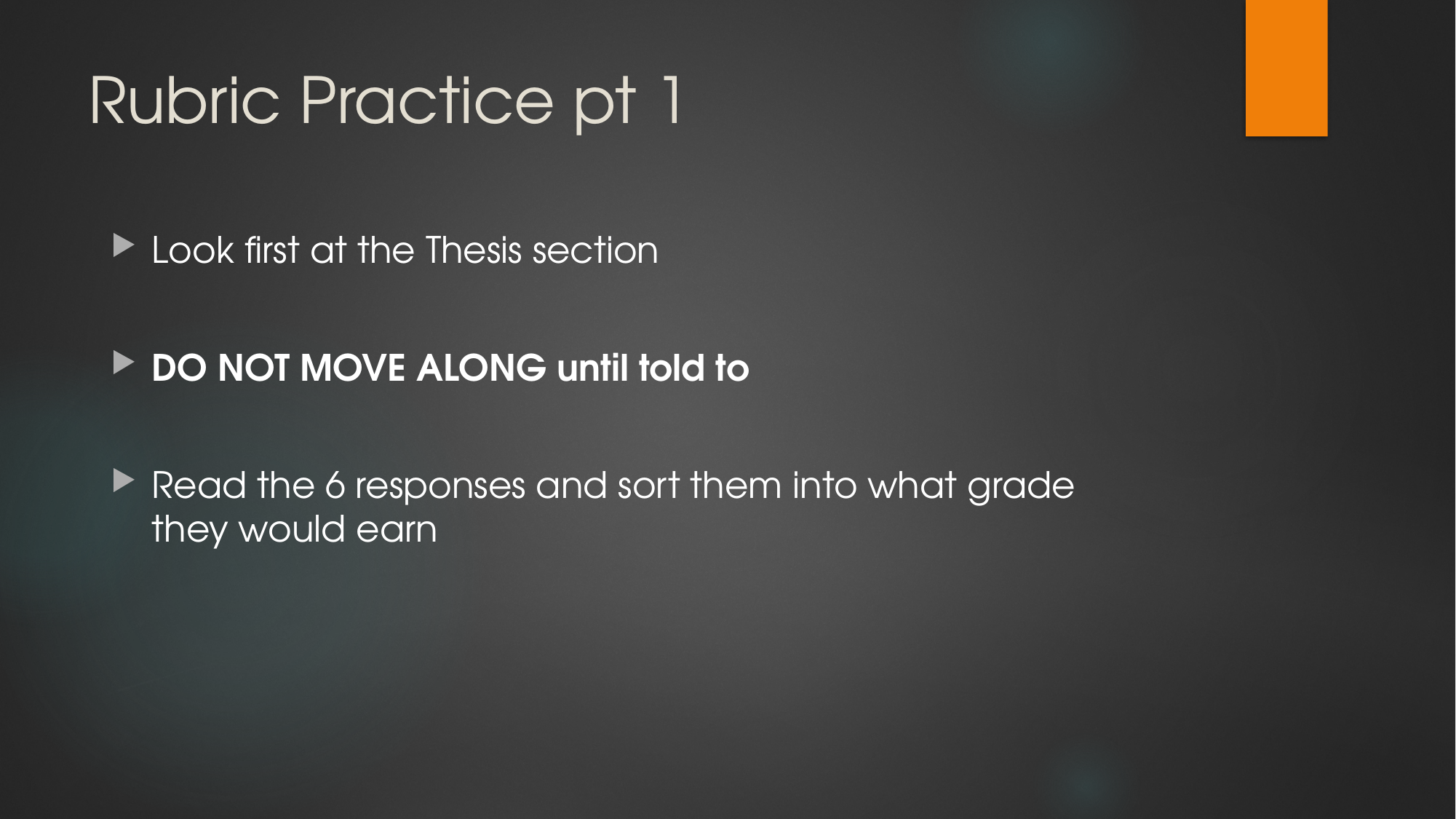

# Rubric Practice pt 1
Look first at the Thesis section

DO NOT MOVE ALONG until told to

Read the 6 responses and sort them into what grade they would earn